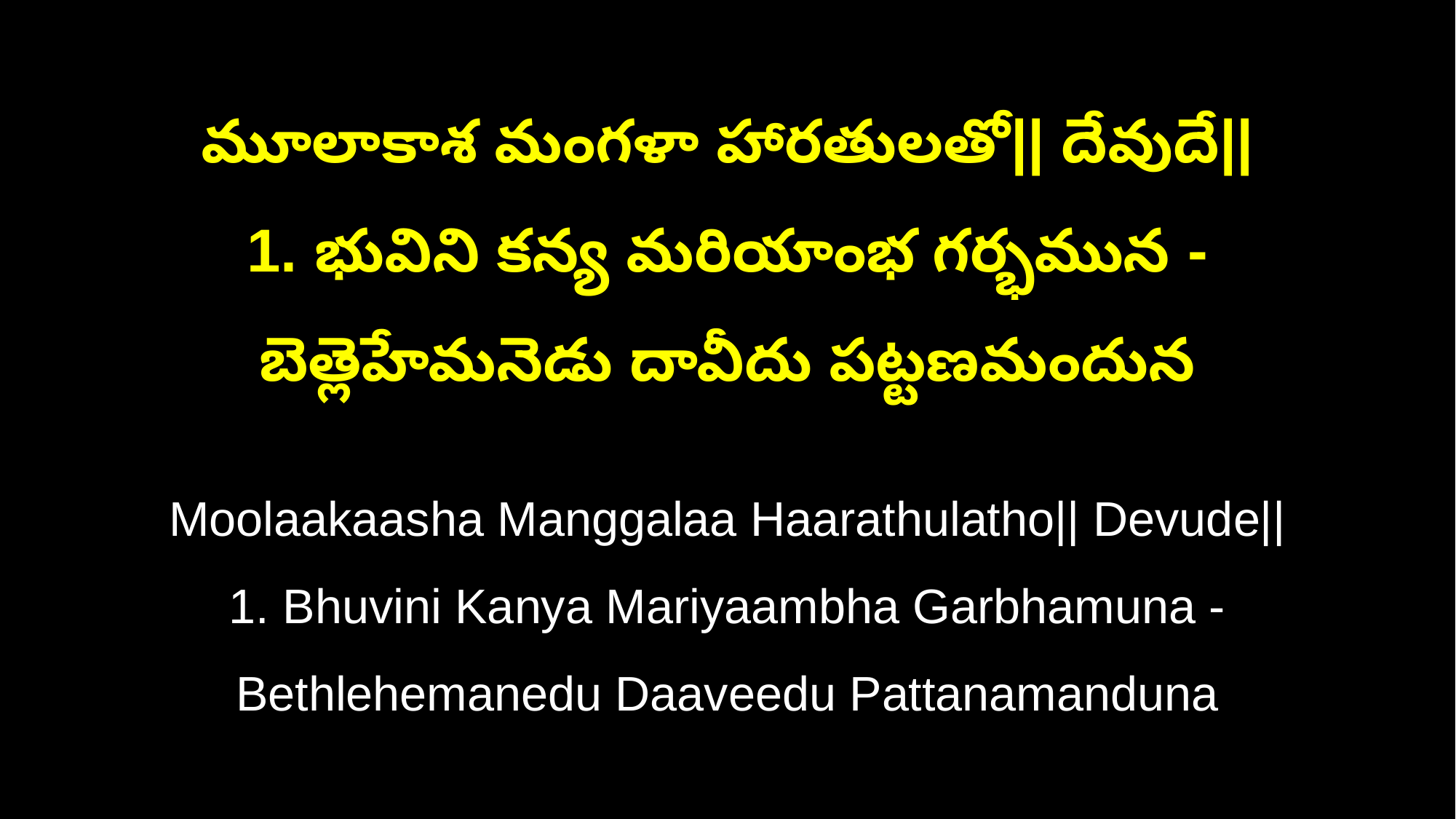

మూలాకాశ మంగళా హారతులతో|| దేవుదే||
1. భువిని కన్య మరియాంభ గర్భమున - బెత్లెహేమనెడు దావీదు పట్టణమందున
Moolaakaasha Manggalaa Haarathulatho|| Devude||
1. Bhuvini Kanya Mariyaambha Garbhamuna - Bethlehemanedu Daaveedu Pattanamanduna